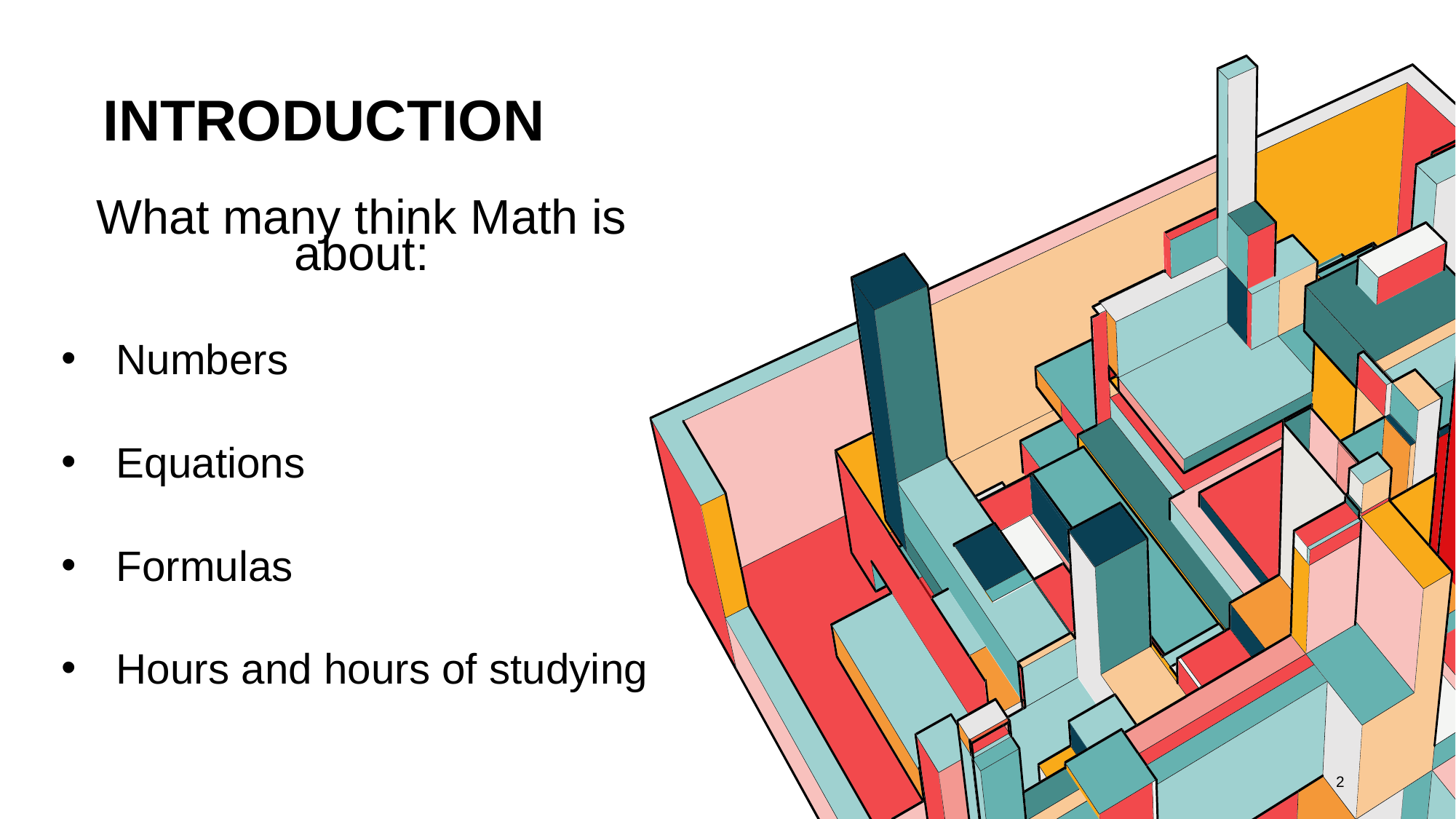

# Introduction
What many think Math is about:

Numbers

Equations

Formulas

Hours and hours of studying
2